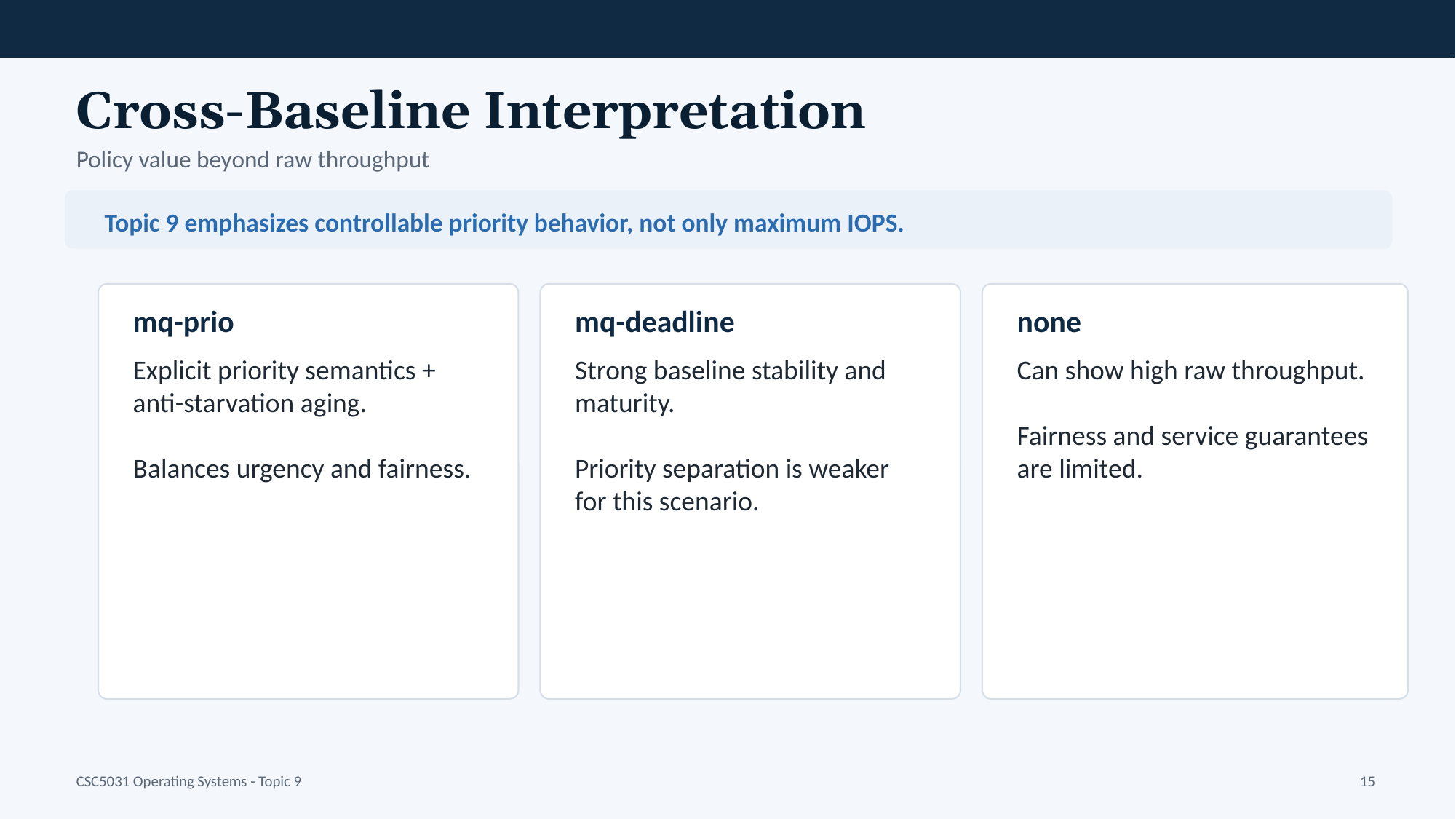

Cross-Baseline Interpretation
Policy value beyond raw throughput

Topic 9 emphasizes controllable priority behavior, not only maximum IOPS.

mq-prio
mq-deadline
none
Explicit priority semantics + anti-starvation aging.

Balances urgency and fairness.
Strong baseline stability and maturity.

Priority separation is weaker for this scenario.
Can show high raw throughput.

Fairness and service guarantees are limited.
CSC5031 Operating Systems - Topic 9
15